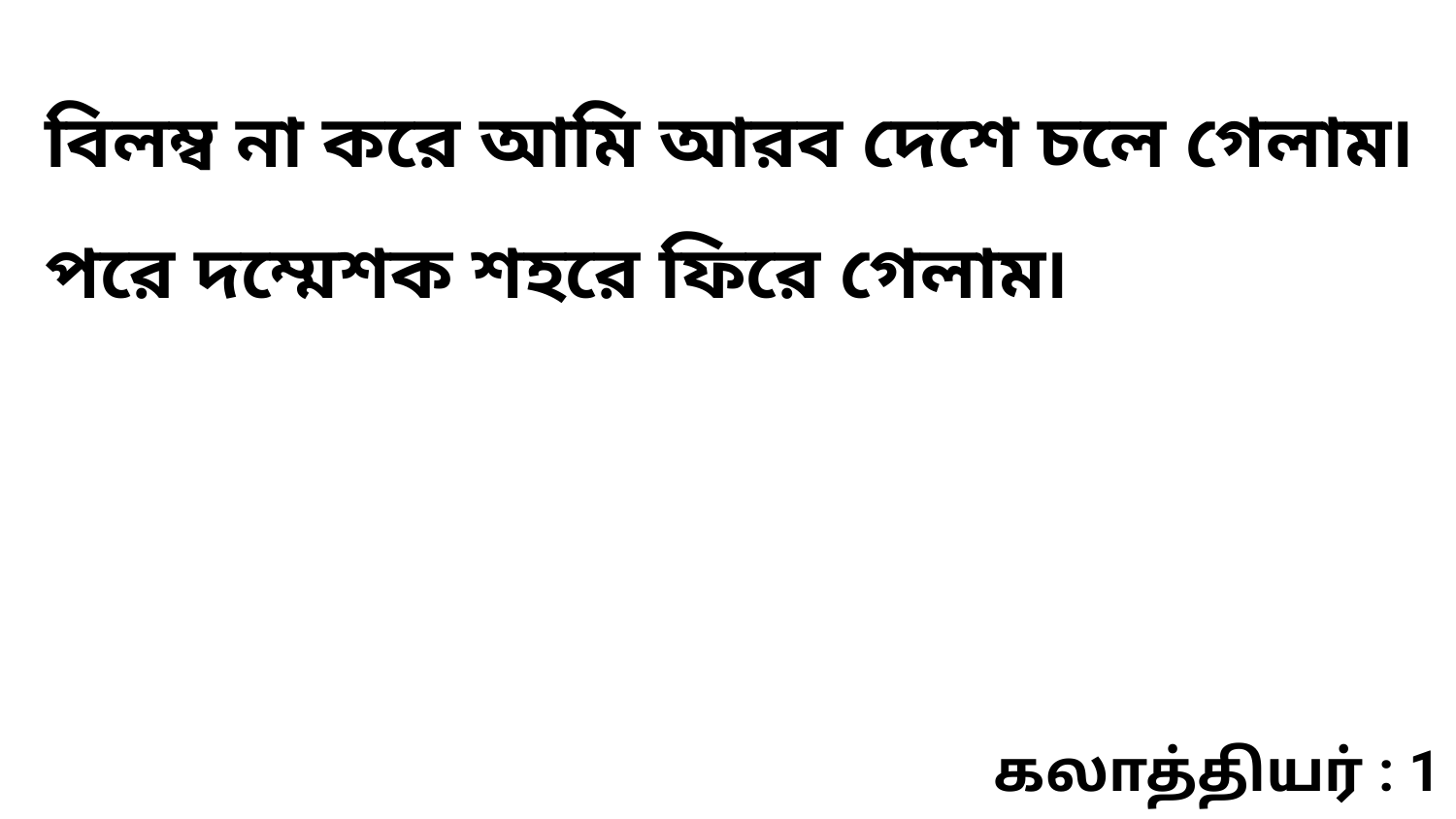

বিলম্ব না করে আমি আরব দেশে চলে গেলাম৷ পরে দম্মেশক শহরে ফিরে গেলাম৷
கலாத்தியர் : 1